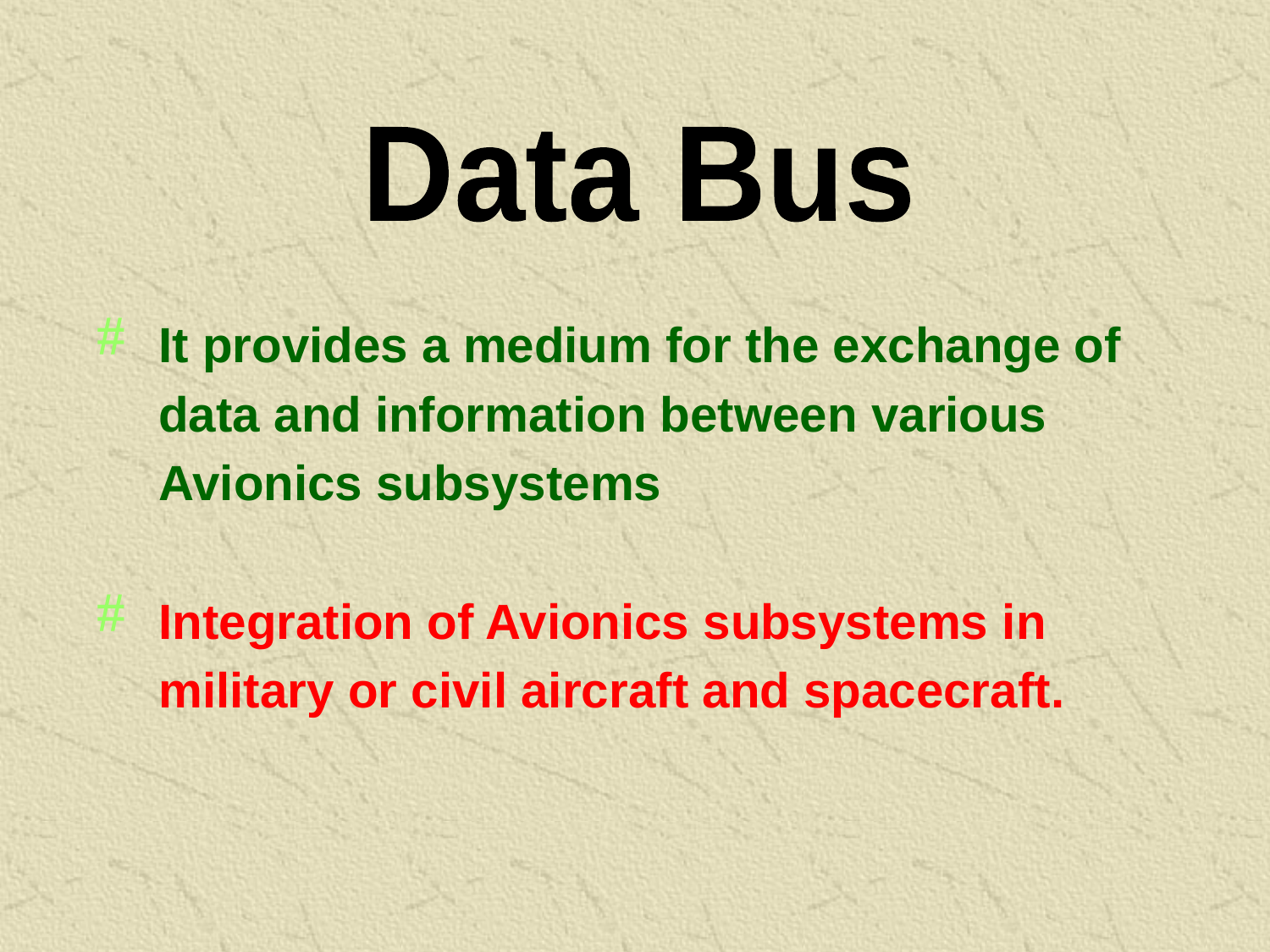

Data Bus
 It provides a medium for the exchange of
	 data and information between various
	 Avionics subsystems

 Integration of Avionics subsystems in
	 military or civil aircraft and spacecraft.